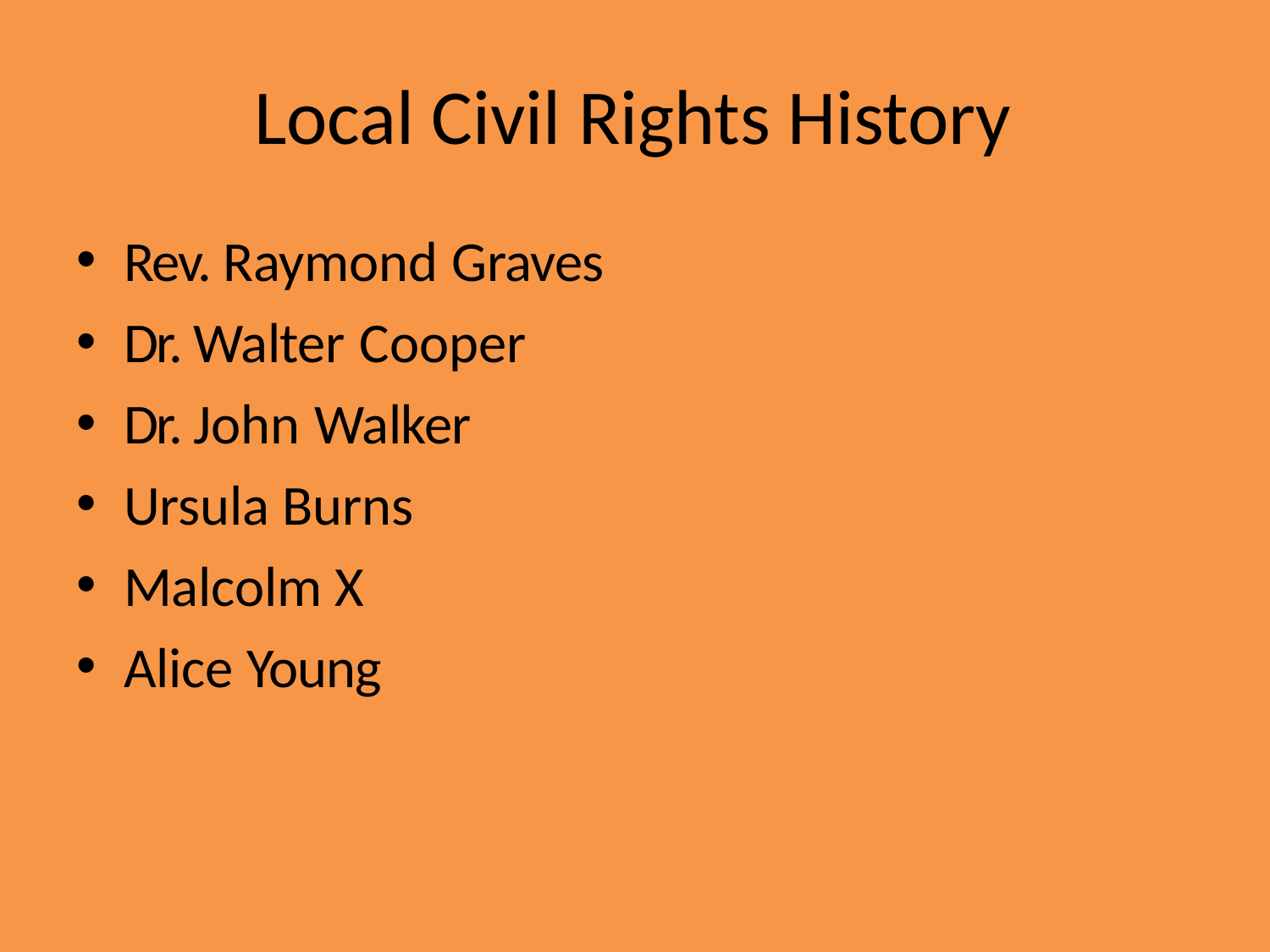

# Local Civil Rights History
Rev. Raymond Graves
Dr. Walter Cooper
Dr. John Walker
Ursula Burns
Malcolm X
Alice Young